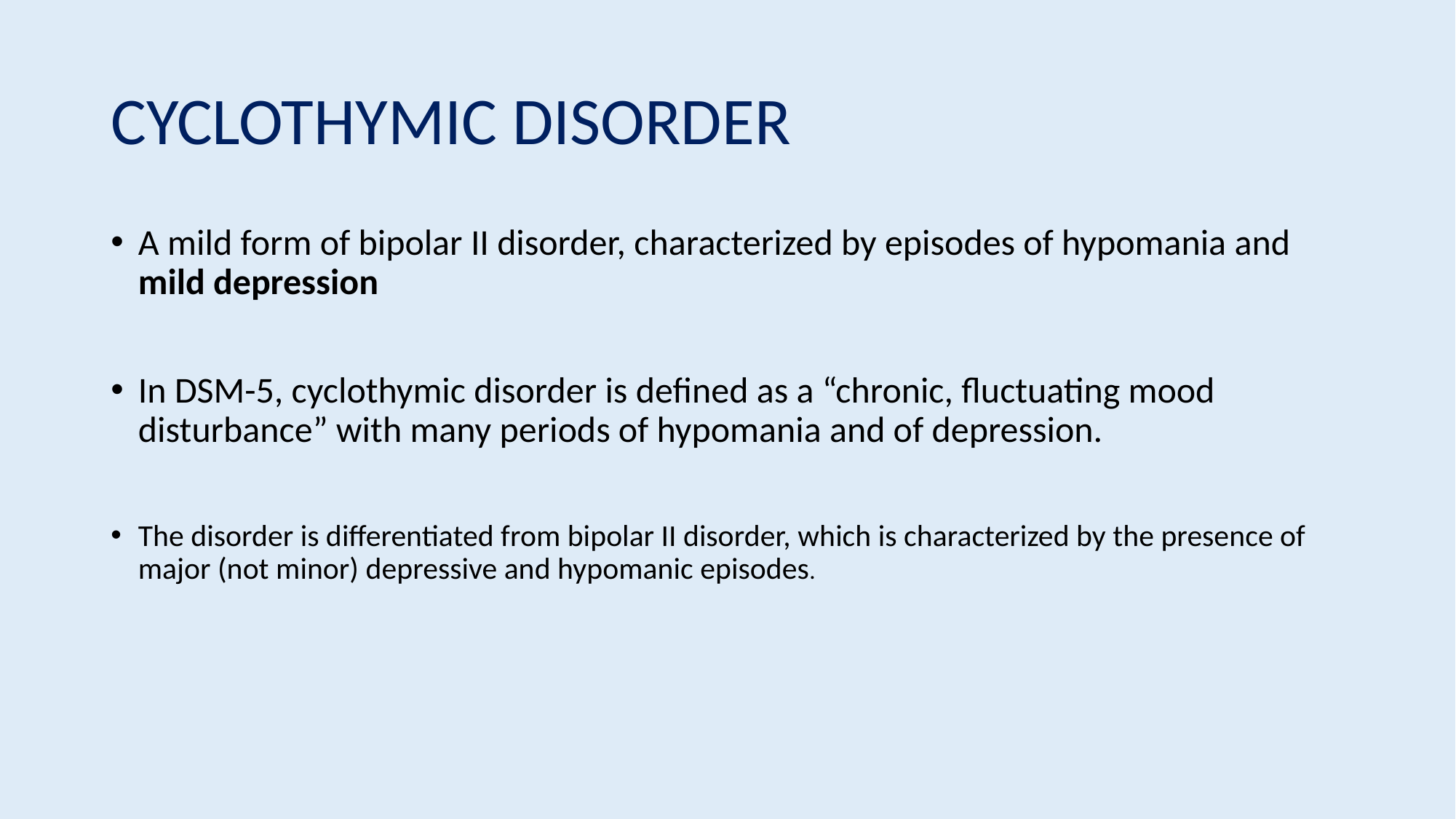

# CYCLOTHYMIC DISORDER
A mild form of bipolar II disorder, characterized by episodes of hypomania and mild depression

In DSM-5, cyclothymic disorder is defined as a “chronic, fluctuating mood disturbance” with many periods of hypomania and of depression.

The disorder is differentiated from bipolar II disorder, which is characterized by the presence of major (not minor) depressive and hypomanic episodes.